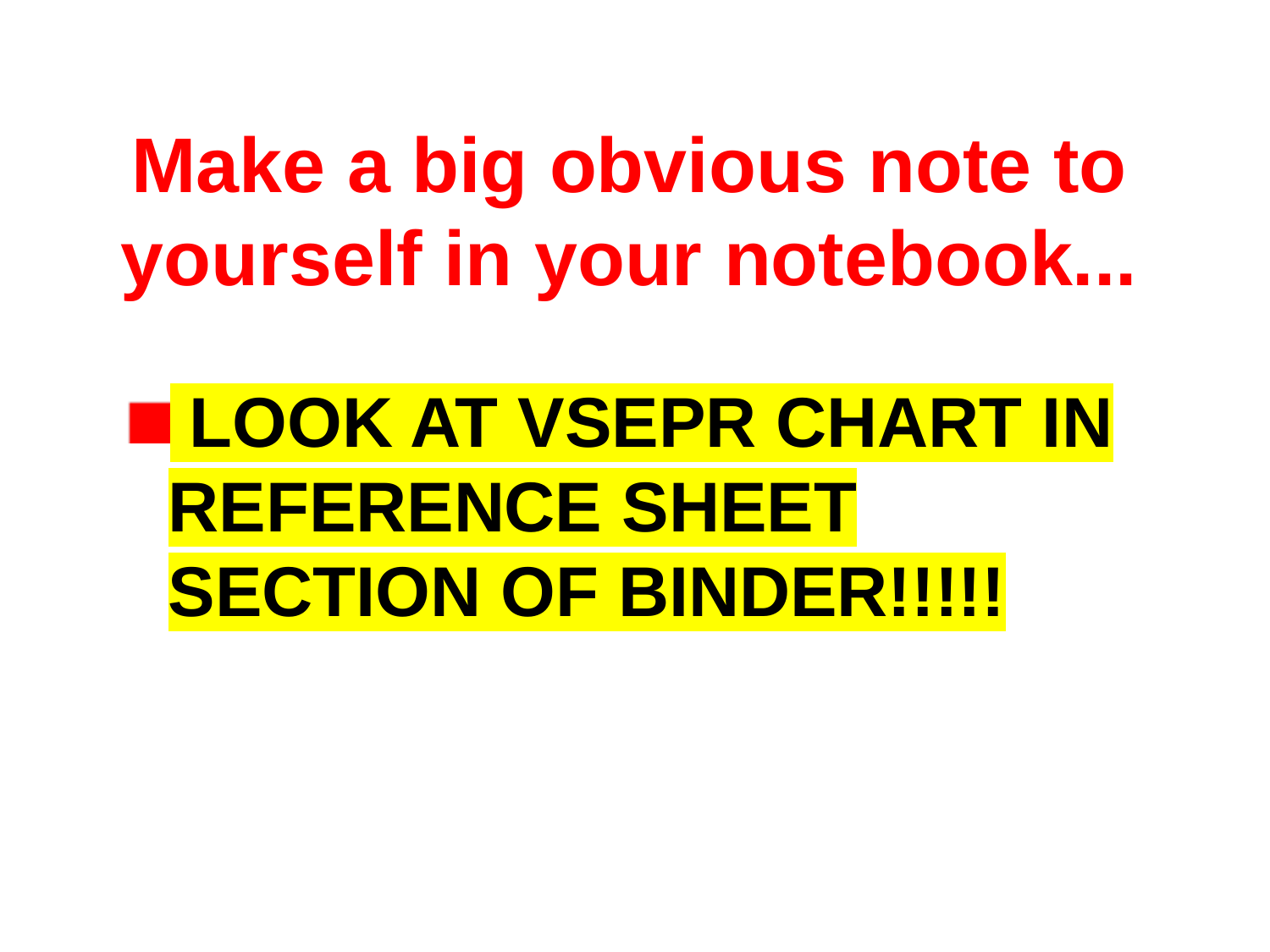

# Make a big obvious note to yourself in your notebook...
 LOOK AT VSEPR CHART IN REFERENCE SHEET SECTION OF BINDER!!!!!